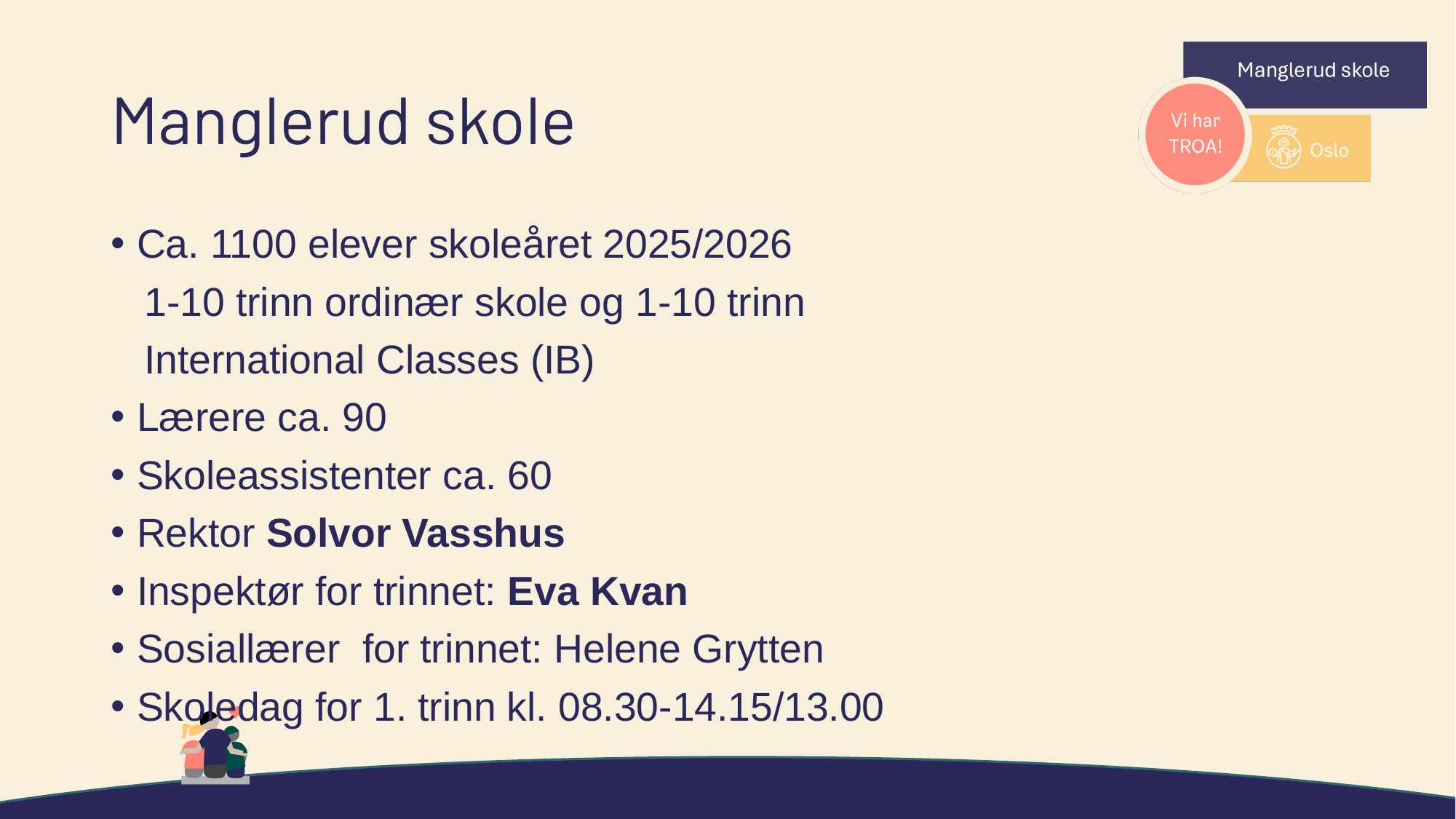

# Manglerud skole
Ca. 1100 elever skoleåret 2025/2026
   1-10 trinn ordinær skole og 1-10 trinn
   International Classes (IB)
Lærere ca. 90
Skoleassistenter ca. 60
Rektor Solvor Vasshus
Inspektør for trinnet: Eva Kvan
Sosiallærer  for trinnet: Helene Grytten
Skoledag for 1. trinn kl. 08.30-14.15/13.00